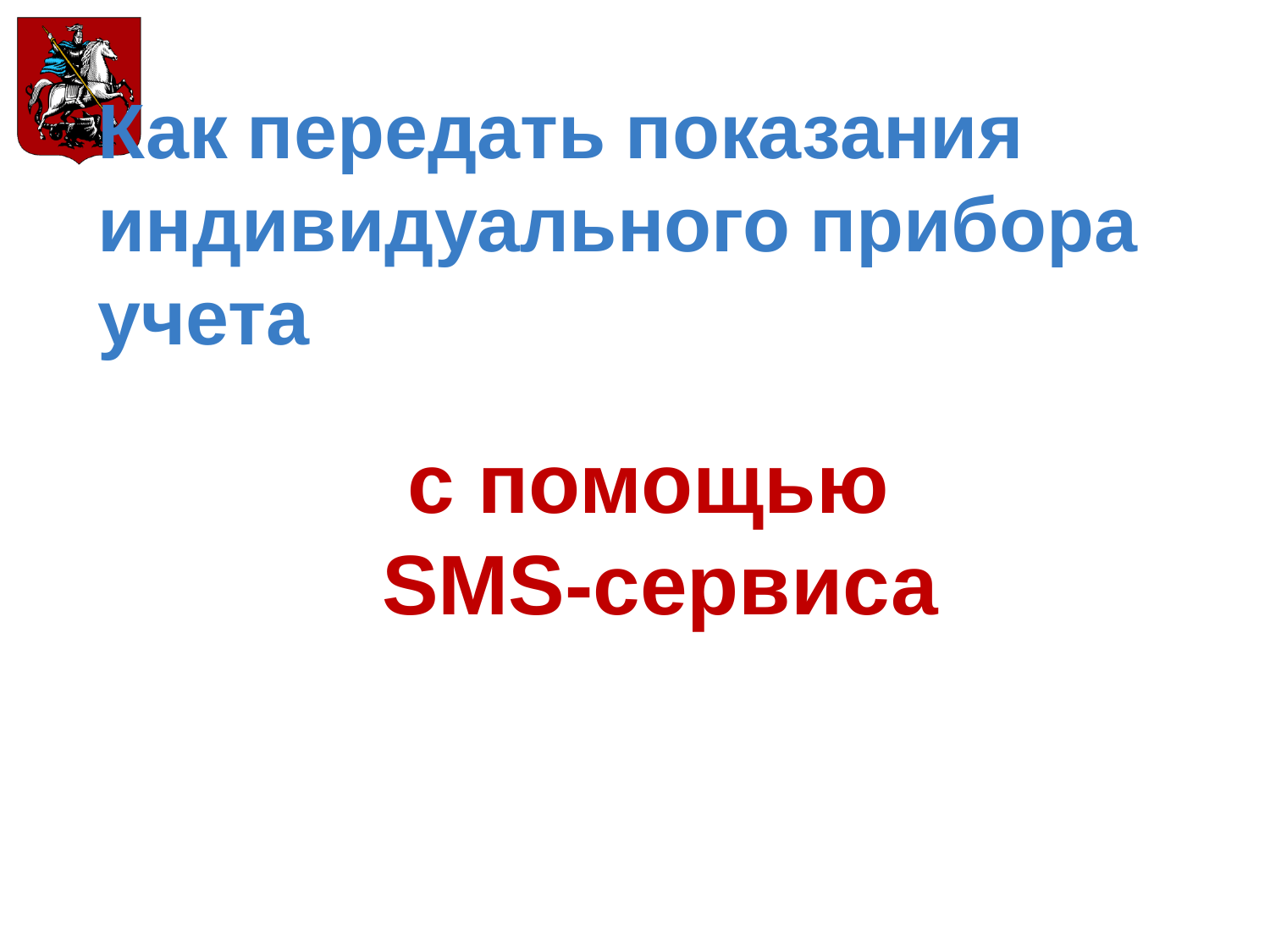

# Как передать показания индивидуального прибора учета
с помощью
SMS-сервиса